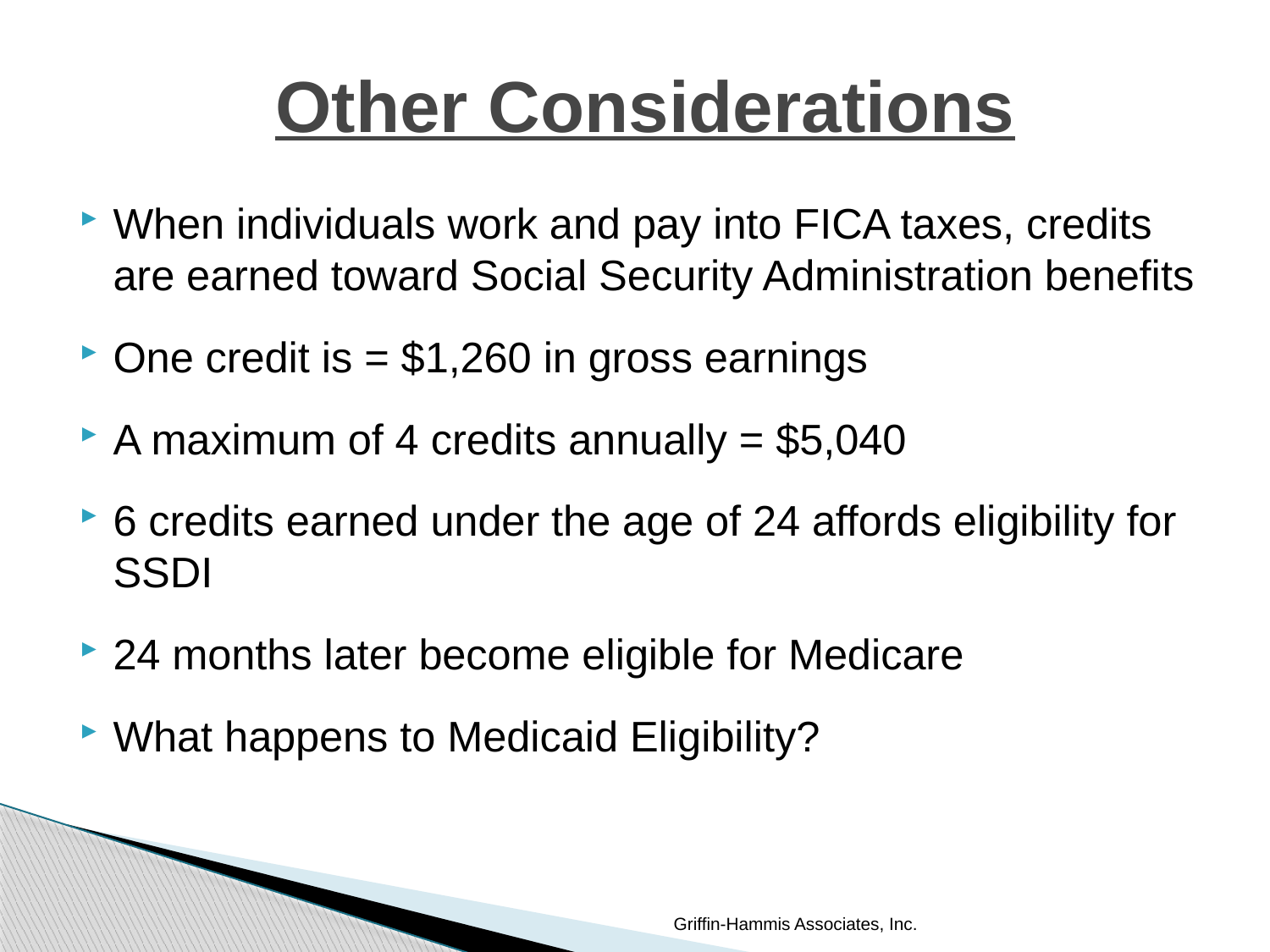

# Other Considerations
When individuals work and pay into FICA taxes, credits are earned toward Social Security Administration benefits

One credit is = $1,260 in gross earnings

A maximum of 4 credits annually = $5,040

6 credits earned under the age of 24 affords eligibility for SSDI

24 months later become eligible for Medicare

What happens to Medicaid Eligibility?
Griffin-Hammis Associates, Inc.